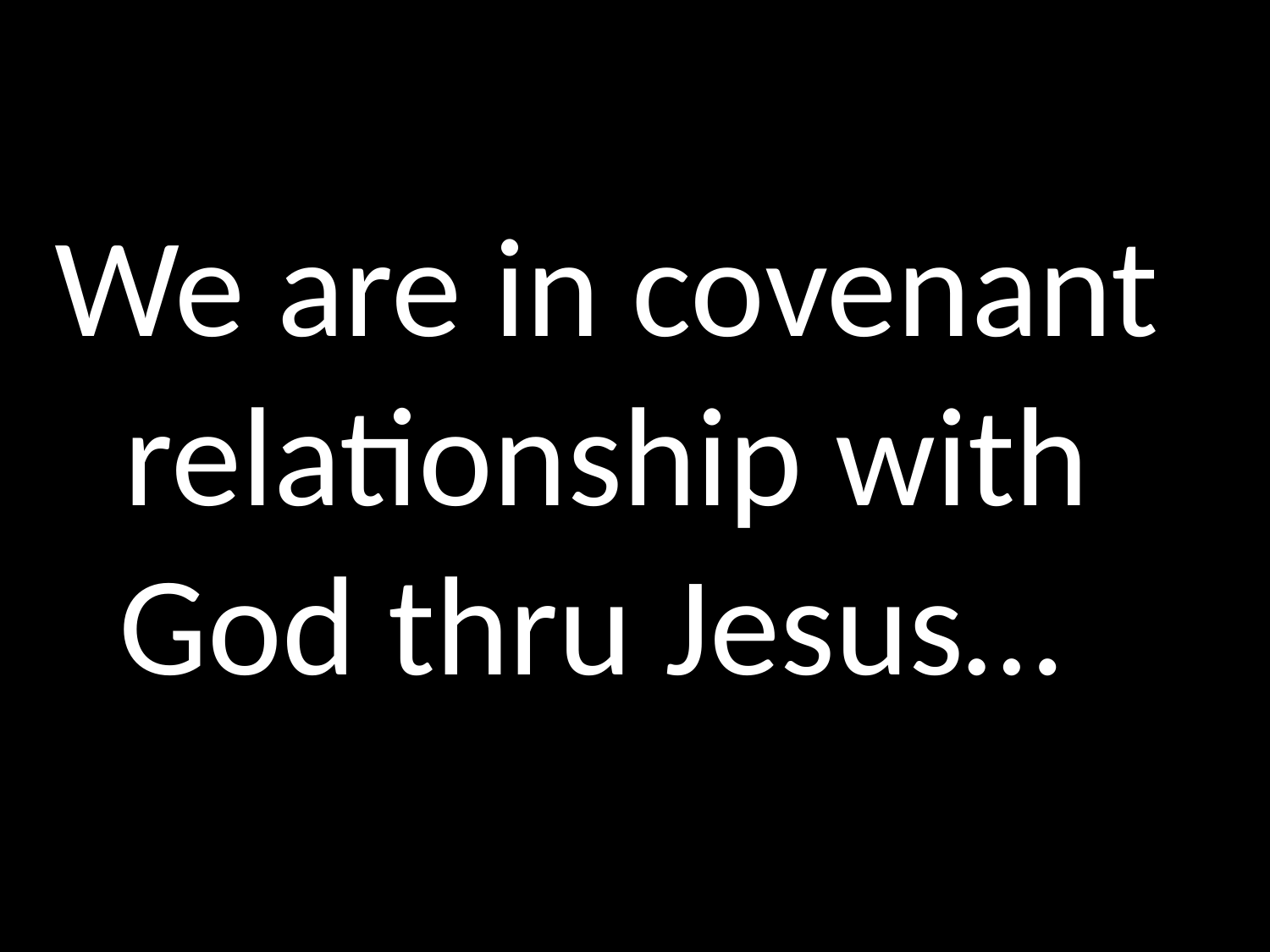

# We are in covenant relationship with God thru Jesus…
GOD
GOD